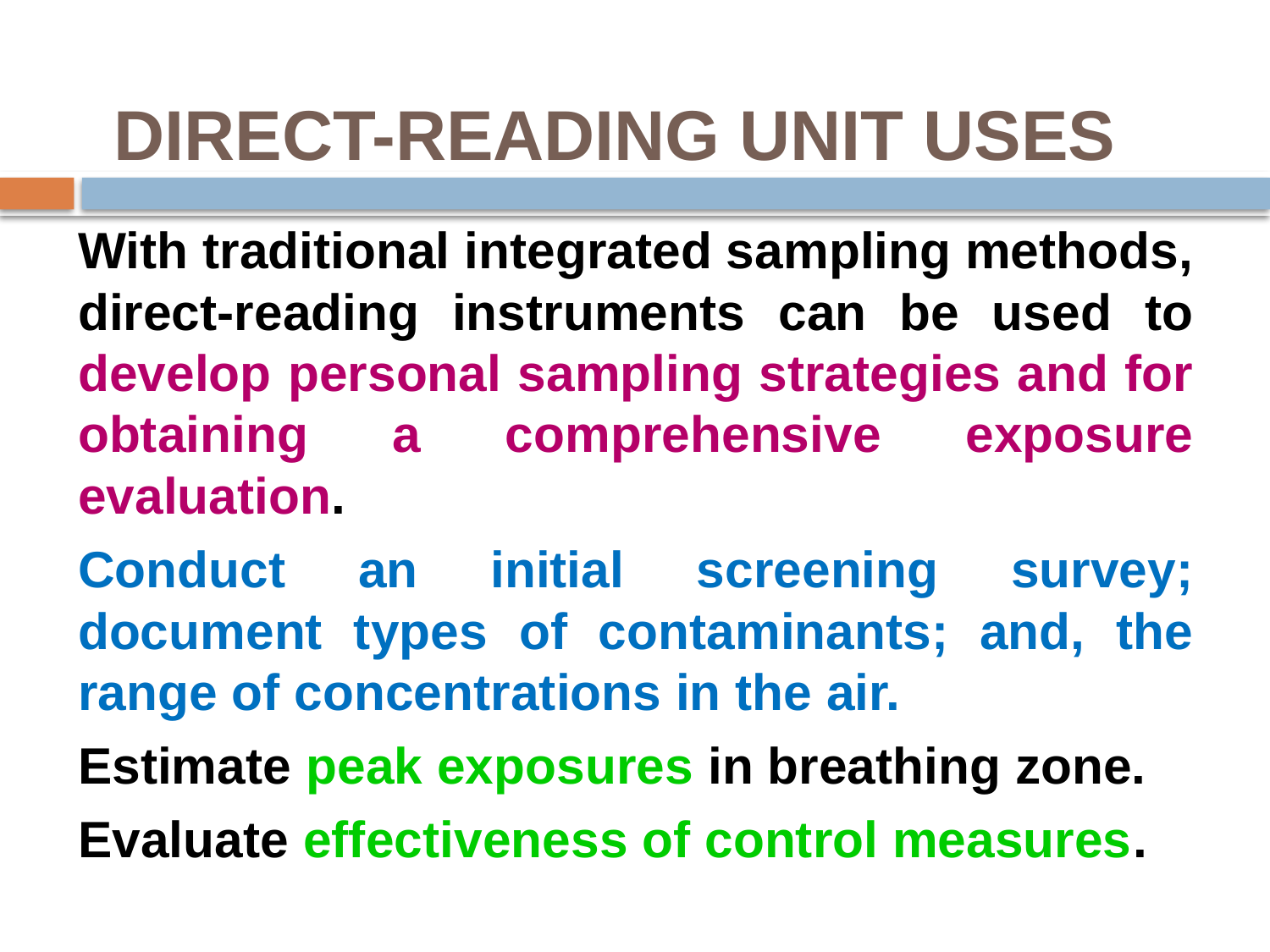

# DIRECT-READING UNIT USES
	With traditional integrated sampling methods, direct-reading instruments can be used to develop personal sampling strategies and for obtaining a comprehensive exposure evaluation.
	Conduct an initial screening survey; document types of contaminants; and, the range of concentrations in the air.
	Estimate peak exposures in breathing zone.
	Evaluate effectiveness of control measures.